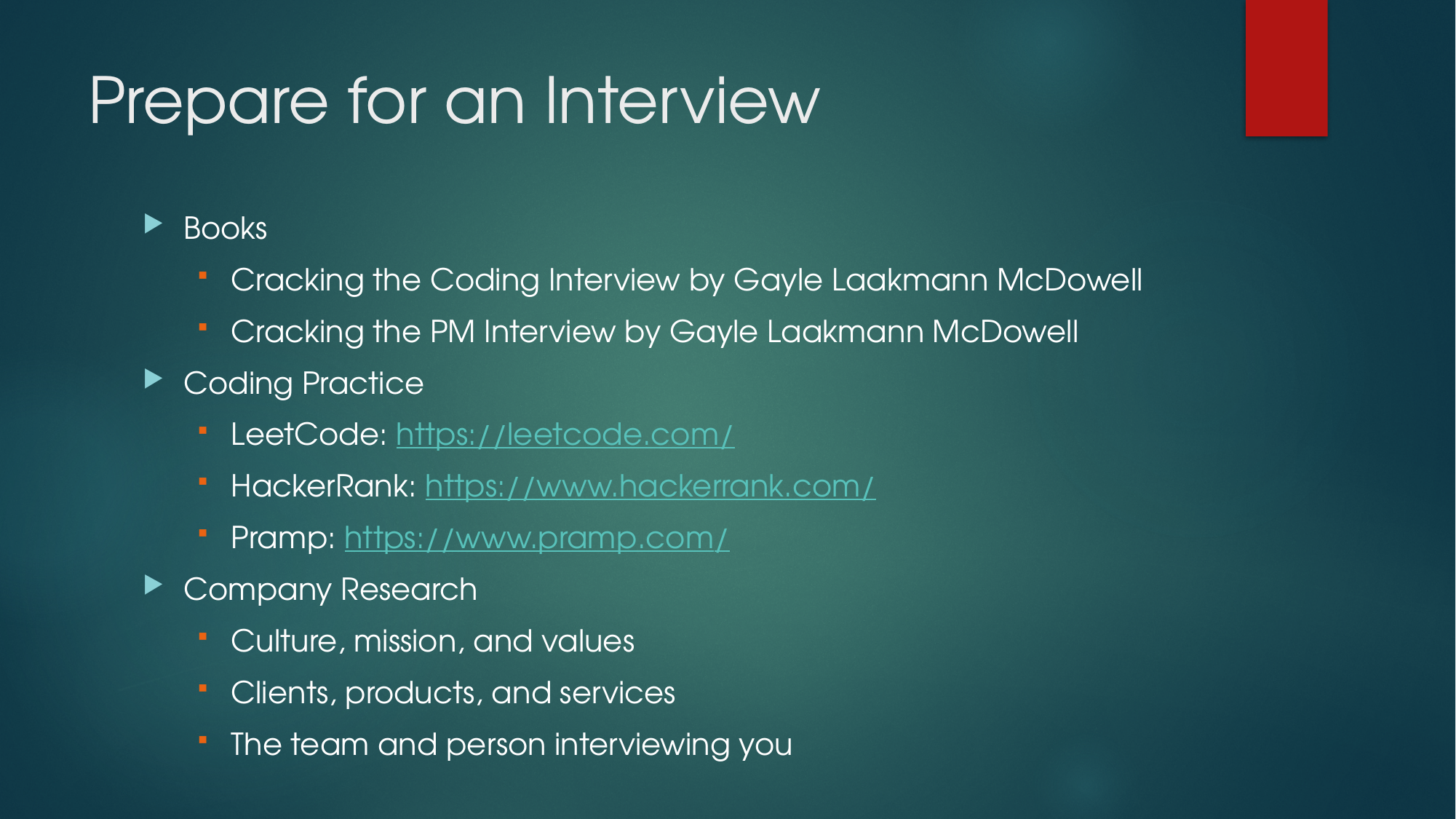

# Prepare for an Interview
Books
Cracking the Coding Interview by Gayle Laakmann McDowell
Cracking the PM Interview by Gayle Laakmann McDowell
Coding Practice
LeetCode: https://leetcode.com/
HackerRank: https://www.hackerrank.com/
Pramp: https://www.pramp.com/
Company Research
Culture, mission, and values
Clients, products, and services
The team and person interviewing you